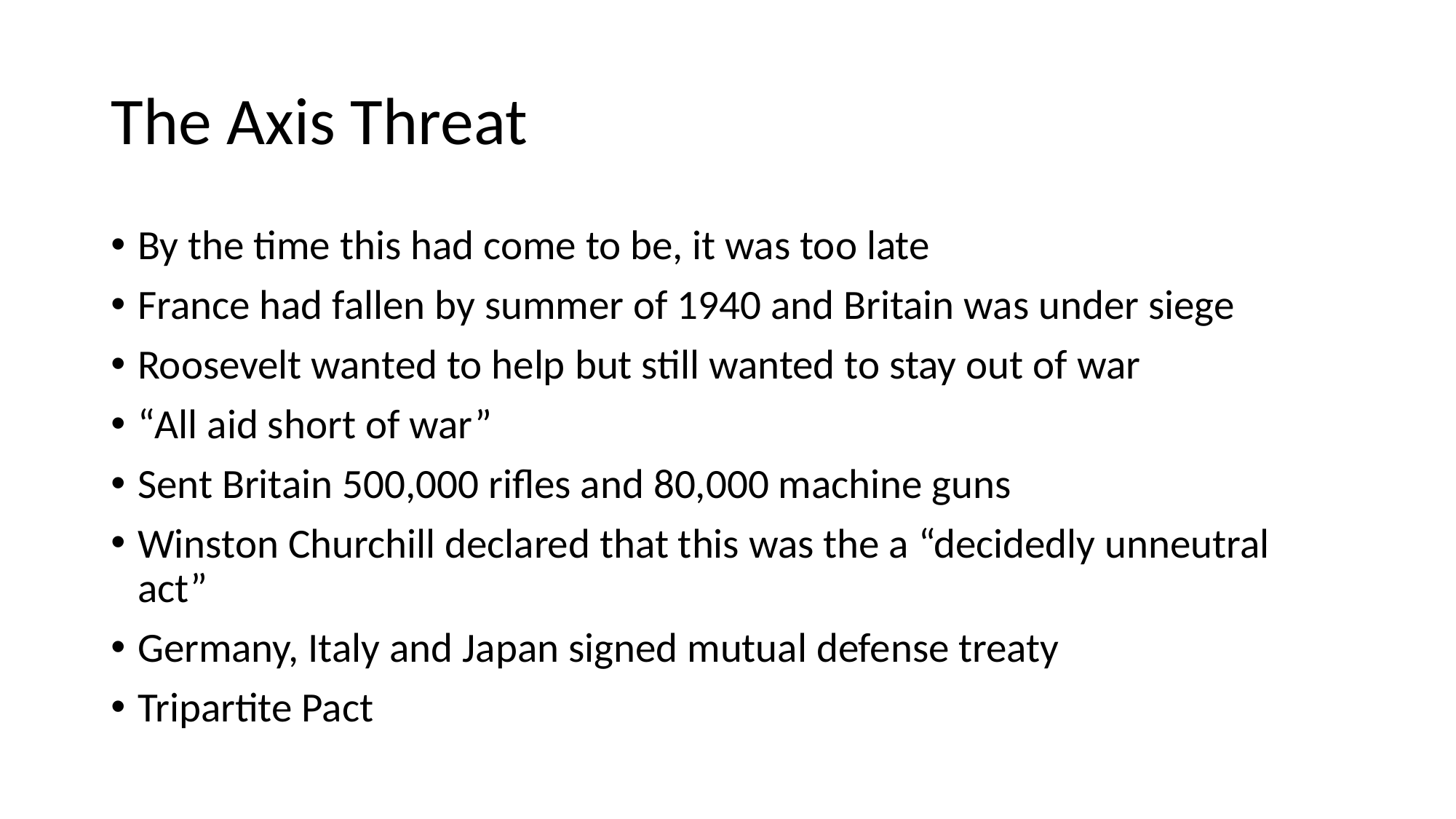

# The Axis Threat
By the time this had come to be, it was too late
France had fallen by summer of 1940 and Britain was under siege
Roosevelt wanted to help but still wanted to stay out of war
“All aid short of war”
Sent Britain 500,000 rifles and 80,000 machine guns
Winston Churchill declared that this was the a “decidedly unneutral act”
Germany, Italy and Japan signed mutual defense treaty
Tripartite Pact